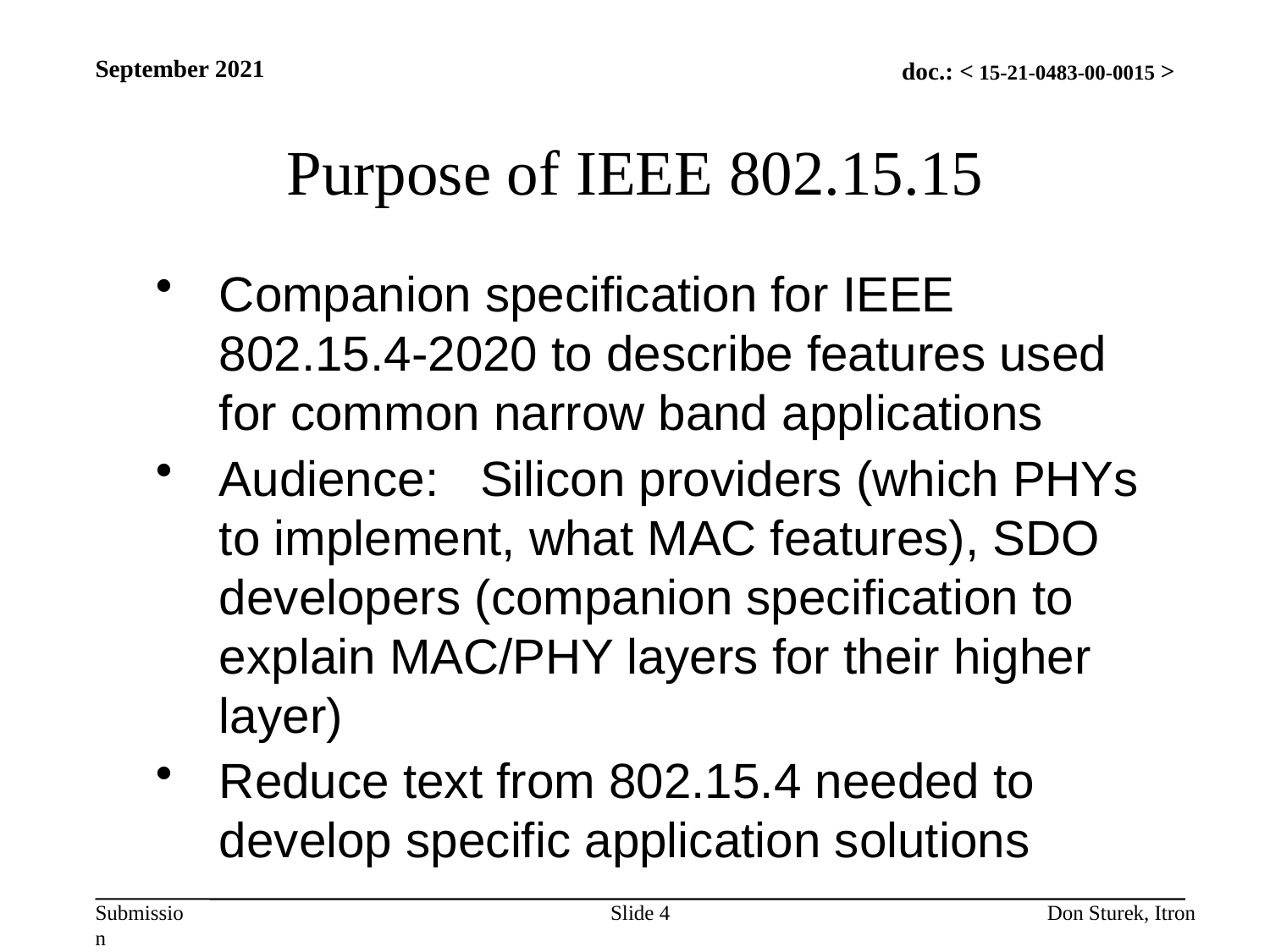

September 2021
# Purpose of IEEE 802.15.15
Companion specification for IEEE 802.15.4-2020 to describe features used for common narrow band applications
Audience:   Silicon providers (which PHYs to implement, what MAC features), SDO developers (companion specification to explain MAC/PHY layers for their higher layer)
Reduce text from 802.15.4 needed to develop specific application solutions

Slide 4
Don Sturek, Itron